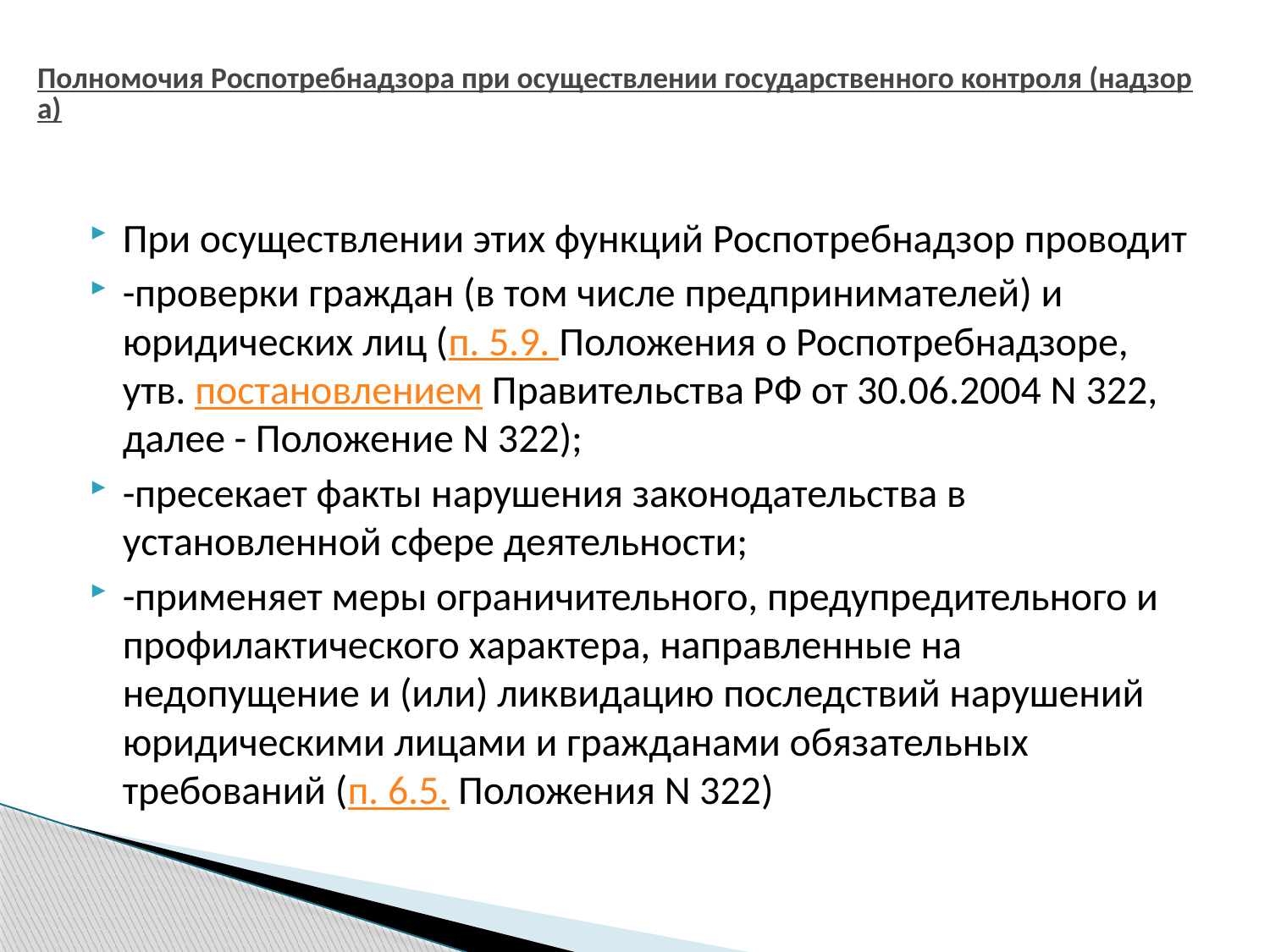

# Полномочия Роспотребнадзора при осуществлении государственного контроля (надзора)
При осуществлении этих функций Роспотребнадзор проводит
-проверки граждан (в том числе предпринимателей) и юридических лиц (п. 5.9. Положения о Роспотребнадзоре, утв. постановлением Правительства РФ от 30.06.2004 N 322, далее - Положение N 322);
-пресекает факты нарушения законодательства в установленной сфере деятельности;
-применяет меры ограничительного, предупредительного и профилактического характера, направленные на недопущение и (или) ликвидацию последствий нарушений юридическими лицами и гражданами обязательных требований (п. 6.5. Положения N 322)